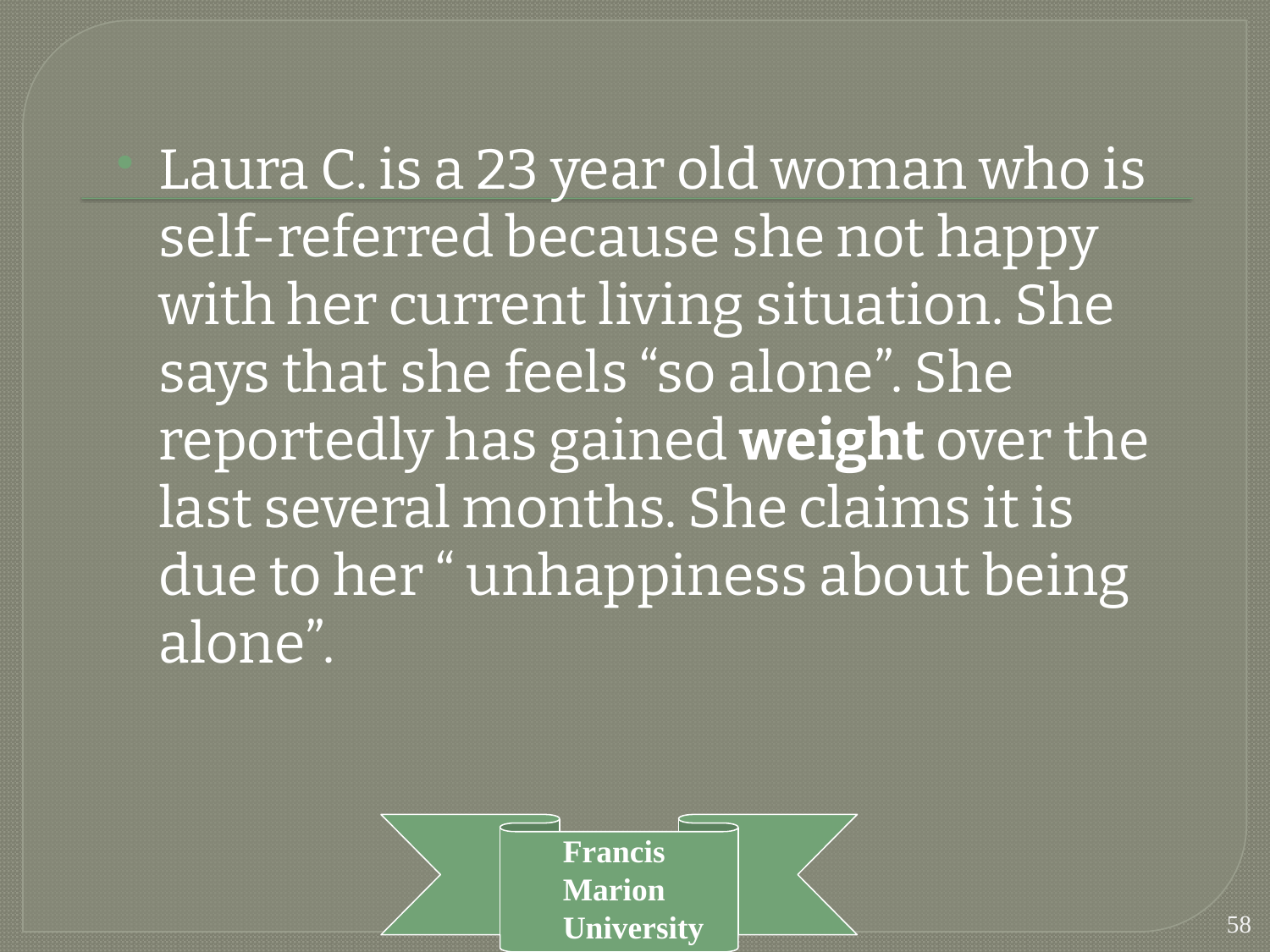

#
Laura C. is a 23 year old woman who is self-referred because she not happy with her current living situation. She says that she feels “so alone”. She reportedly has gained weight over the last several months. She claims it is due to her “ unhappiness about being alone”.
58